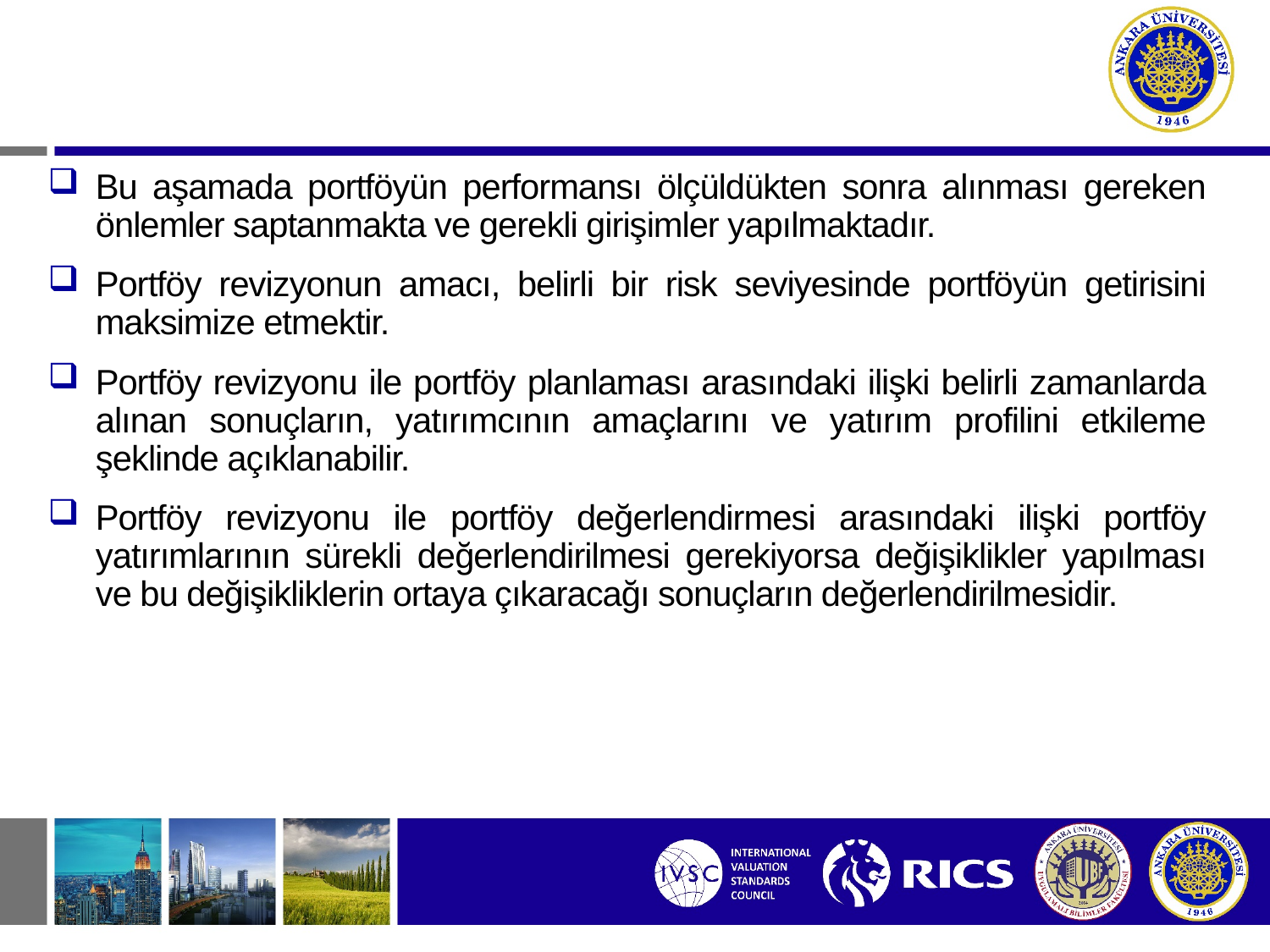

# 5- Portföy Revizyonu
Bu aşamada portföyün performansı ölçüldükten sonra alınması gereken önlemler saptanmakta ve gerekli girişimler yapılmaktadır.
Portföy revizyonun amacı, belirli bir risk seviyesinde portföyün getirisini maksimize etmektir.
Portföy revizyonu ile portföy planlaması arasındaki ilişki belirli zamanlarda alınan sonuçların, yatırımcının amaçlarını ve yatırım profilini etkileme şeklinde açıklanabilir.
Portföy revizyonu ile portföy değerlendirmesi arasındaki ilişki portföy yatırımlarının sürekli değerlendirilmesi gerekiyorsa değişiklikler yapılması ve bu değişikliklerin ortaya çıkaracağı sonuçların değerlendirilmesidir.